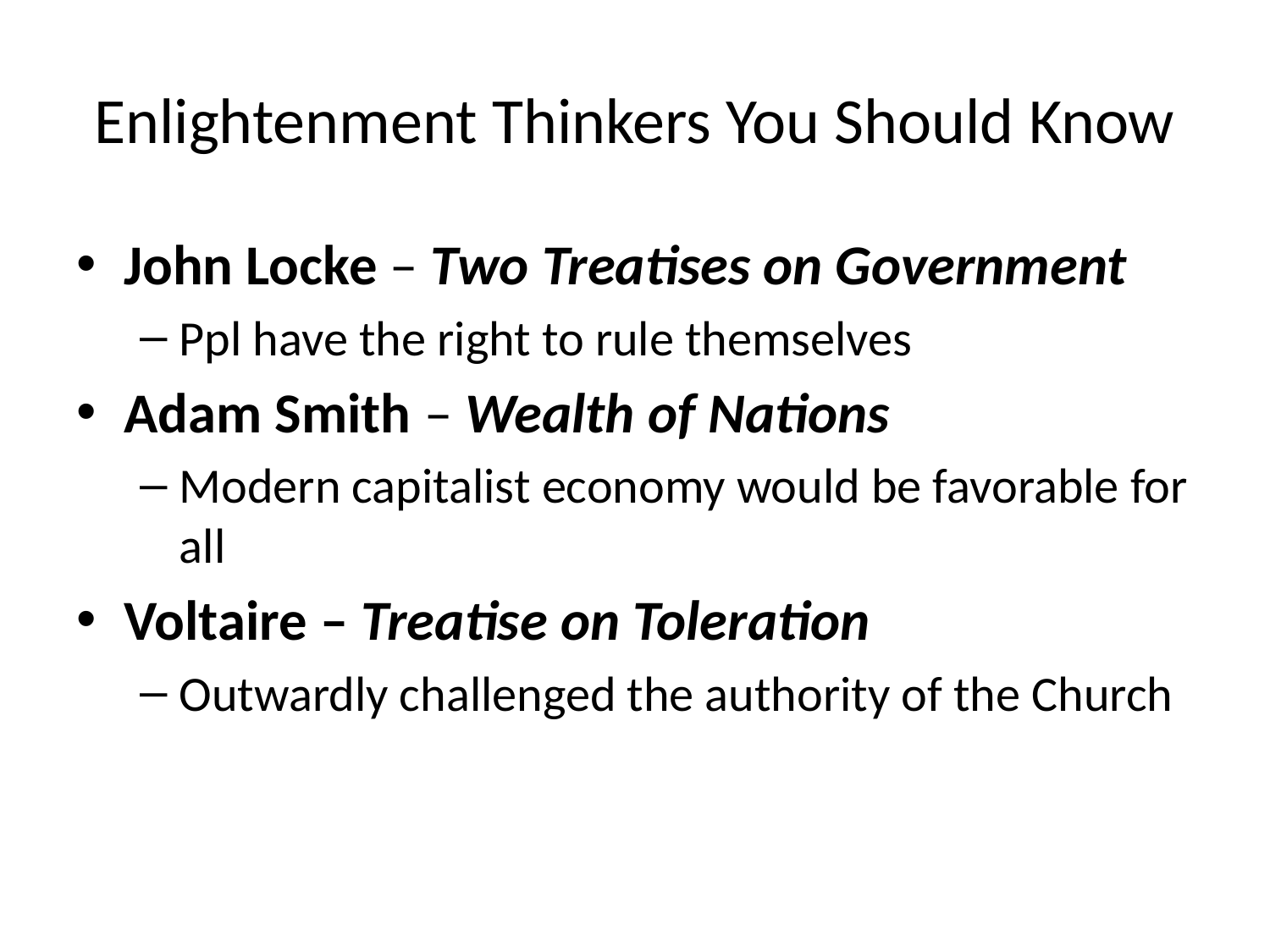

# Enlightenment Thinkers You Should Know
John Locke – Two Treatises on Government
Ppl have the right to rule themselves
Adam Smith – Wealth of Nations
Modern capitalist economy would be favorable for all
Voltaire – Treatise on Toleration
Outwardly challenged the authority of the Church